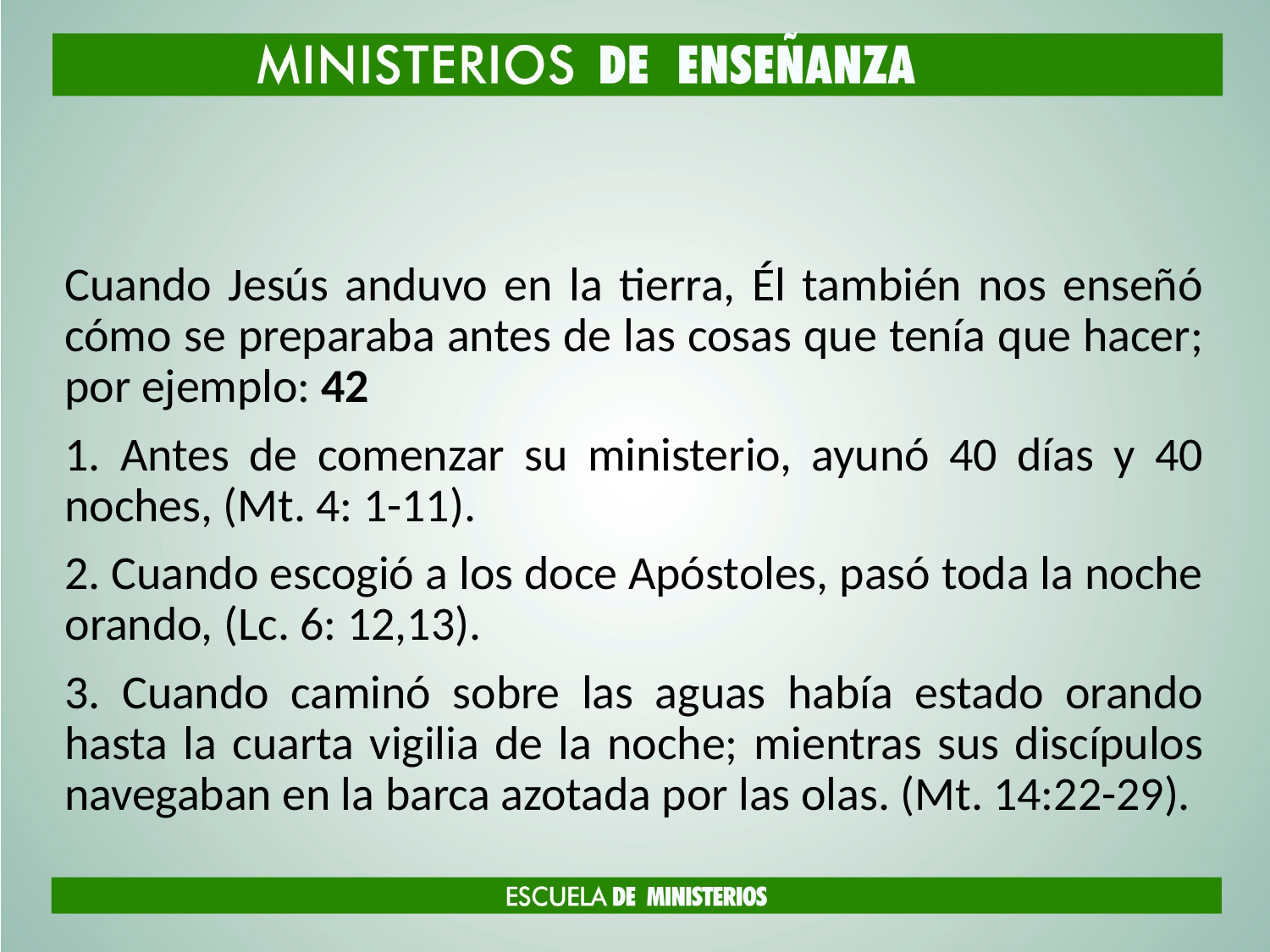

#
Cuando Jesús anduvo en la tierra, Él también nos enseñó cómo se preparaba antes de las cosas que tenía que hacer; por ejemplo: 42
1. Antes de comenzar su ministerio, ayunó 40 días y 40 noches, (Mt. 4: 1-11).
2. Cuando escogió a los doce Apóstoles, pasó toda la noche orando, (Lc. 6: 12,13).
3. Cuando caminó sobre las aguas había estado orando hasta la cuarta vigilia de la noche; mientras sus discípulos navegaban en la barca azotada por las olas. (Mt. 14:22-29).